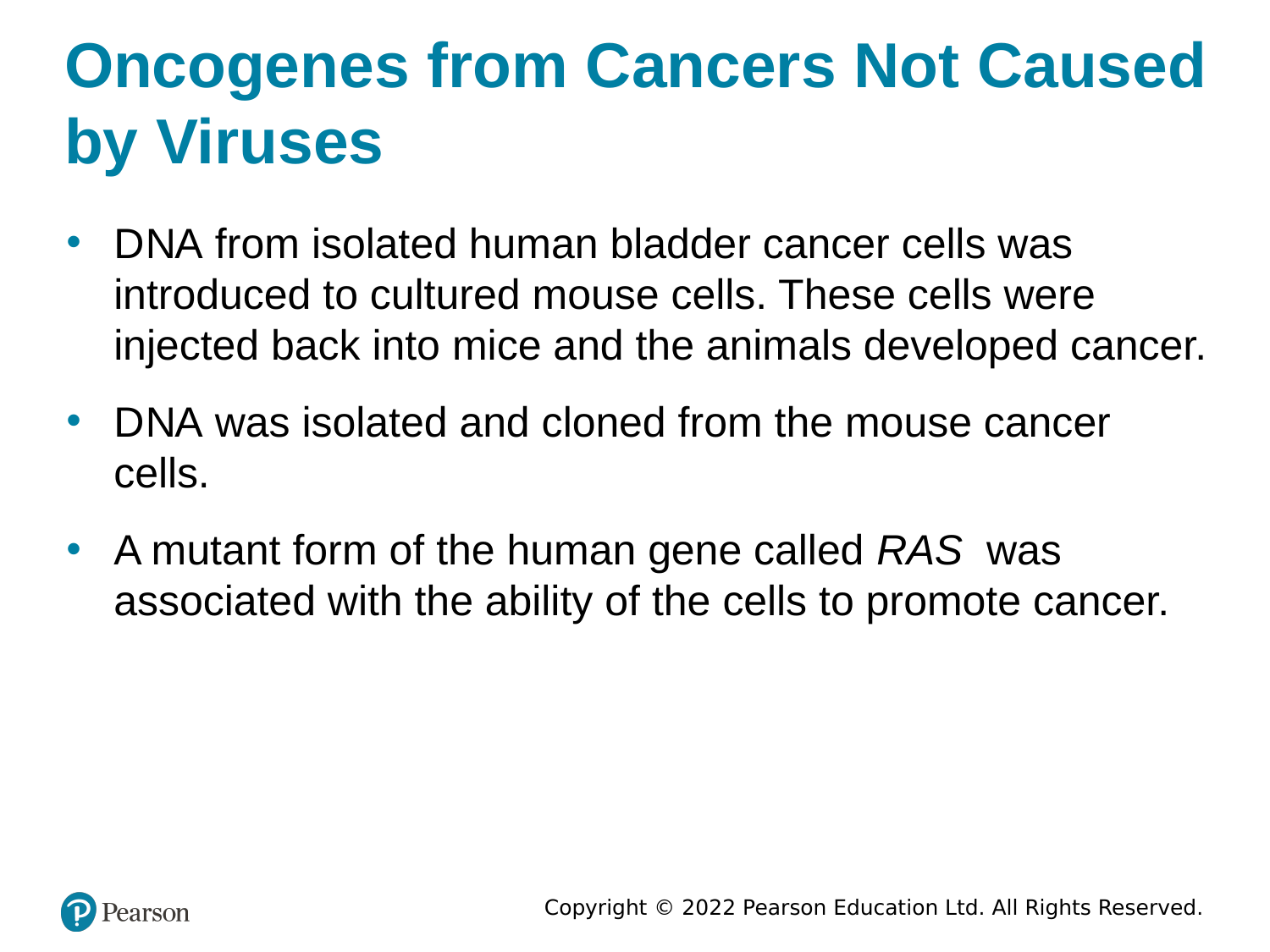

# Oncogenes from Cancers Not Caused by Viruses
D N A from isolated human bladder cancer cells was introduced to cultured mouse cells. These cells were injected back into mice and the animals developed cancer.
D N A was isolated and cloned from the mouse cancer cells.
A mutant form of the human gene called R A S  was associated with the ability of the cells to promote cancer.